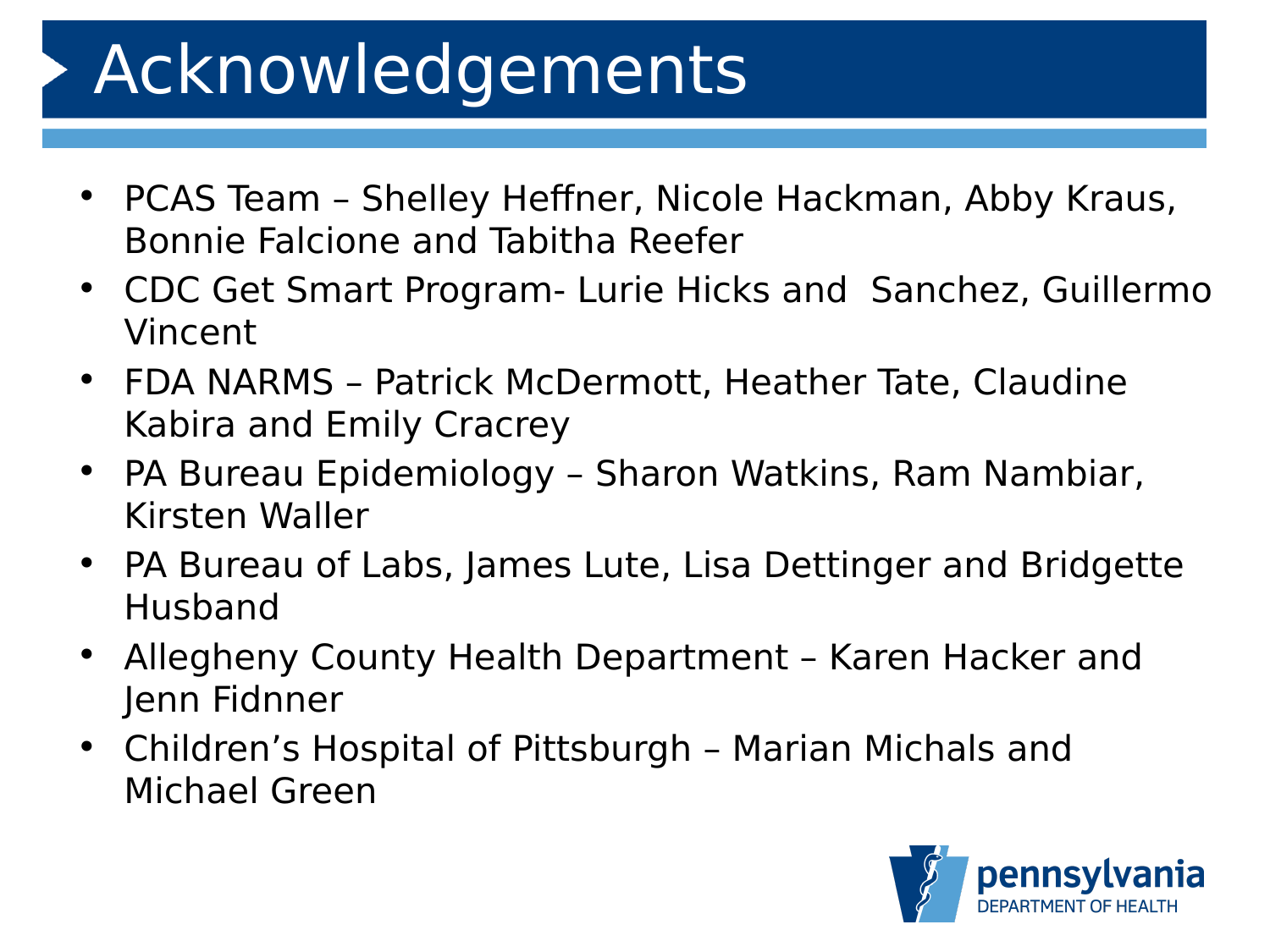

# Acknowledgements
PCAS Team – Shelley Heffner, Nicole Hackman, Abby Kraus, Bonnie Falcione and Tabitha Reefer
CDC Get Smart Program- Lurie Hicks and  Sanchez, Guillermo Vincent
FDA NARMS – Patrick McDermott, Heather Tate, Claudine Kabira and Emily Cracrey
PA Bureau Epidemiology – Sharon Watkins, Ram Nambiar, Kirsten Waller
PA Bureau of Labs, James Lute, Lisa Dettinger and Bridgette Husband
Allegheny County Health Department – Karen Hacker and Jenn Fidnner
Children’s Hospital of Pittsburgh – Marian Michals and Michael Green